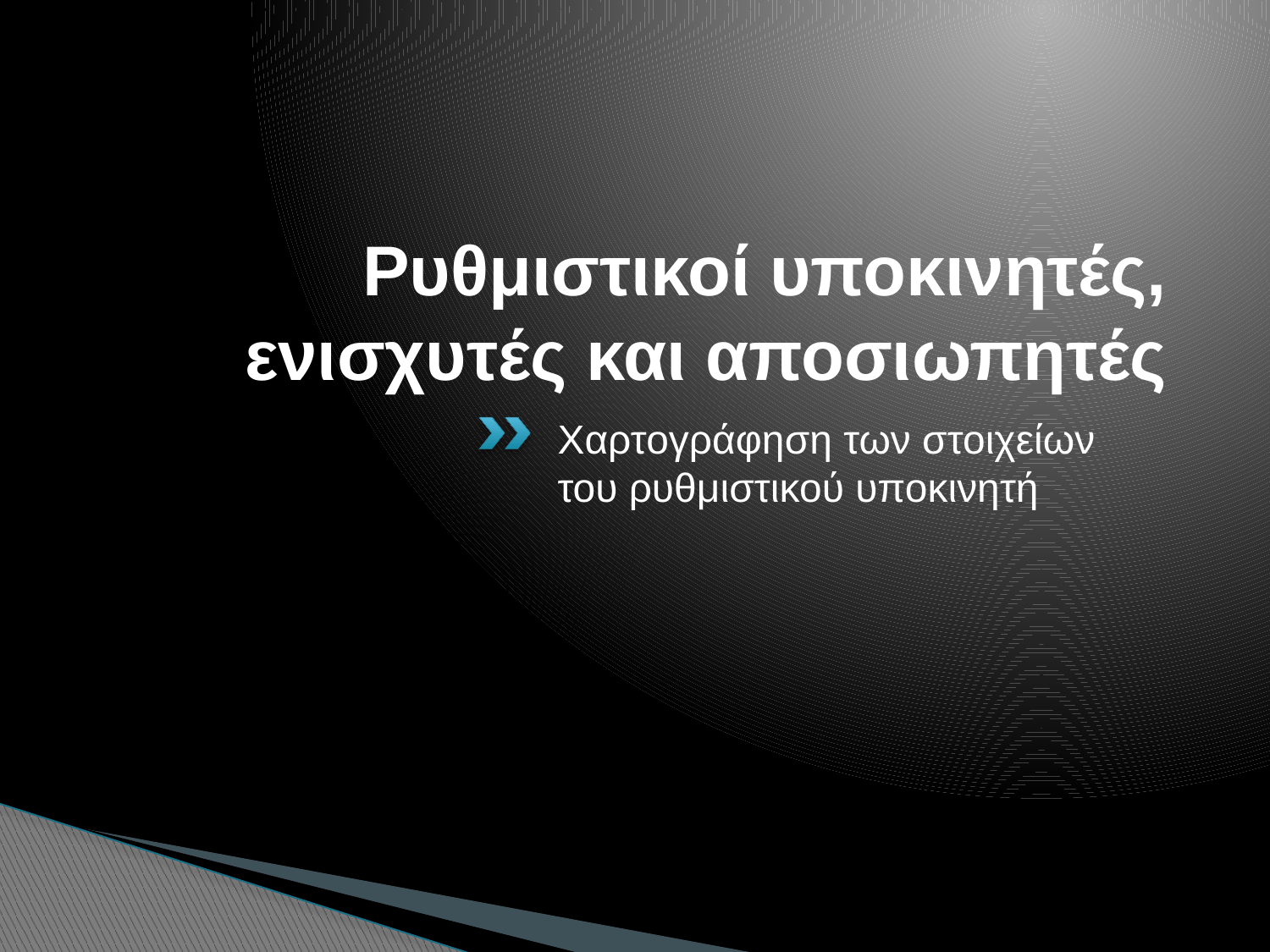

# Ρυθμιστικοί υποκινητές, ενισχυτές και αποσιωπητές
Χαρτογράφηση των στοιχείων του ρυθμιστικού υποκινητή